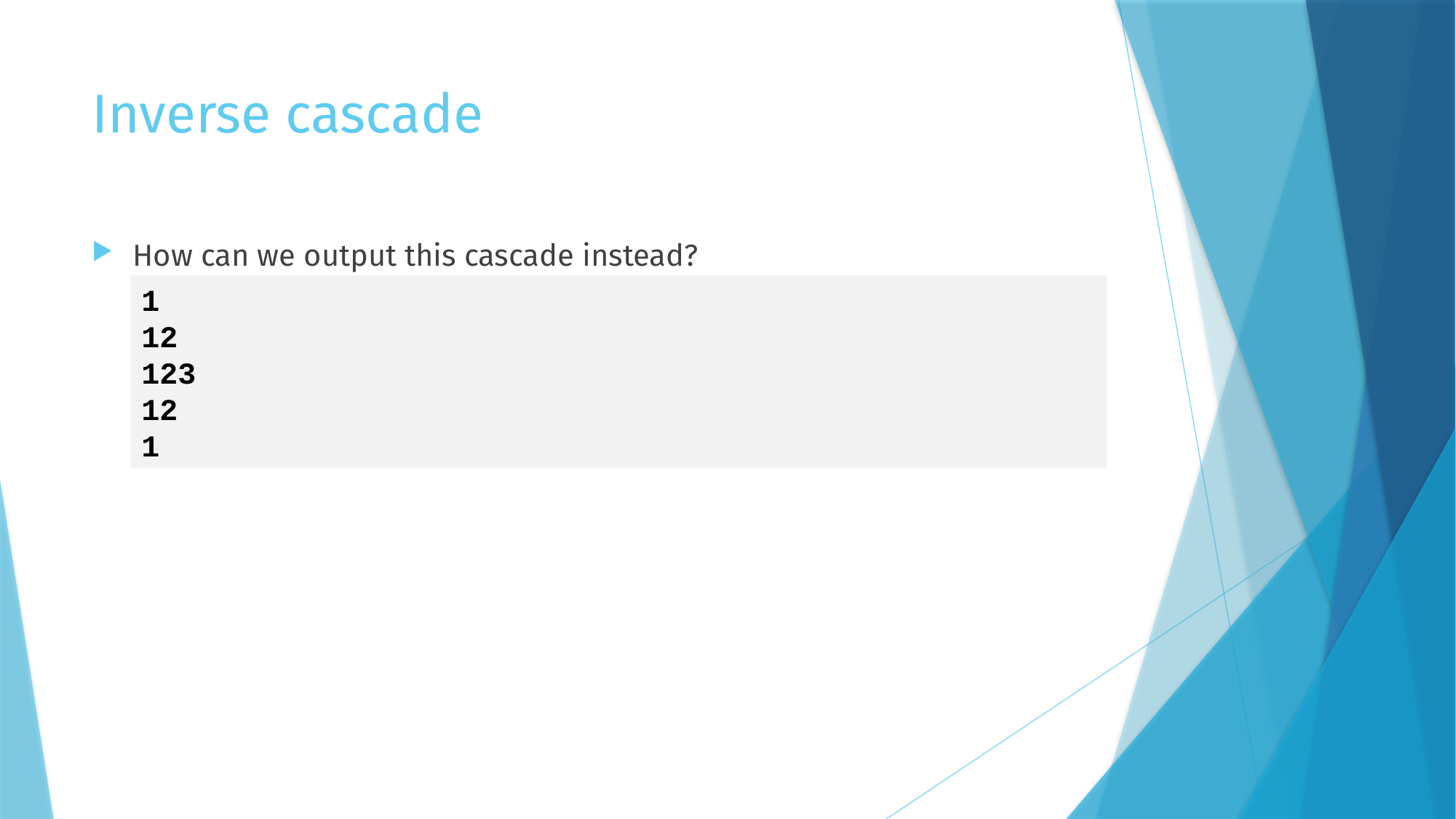

# Inverse cascade
How can we output this cascade instead?
1
12
123
12
1